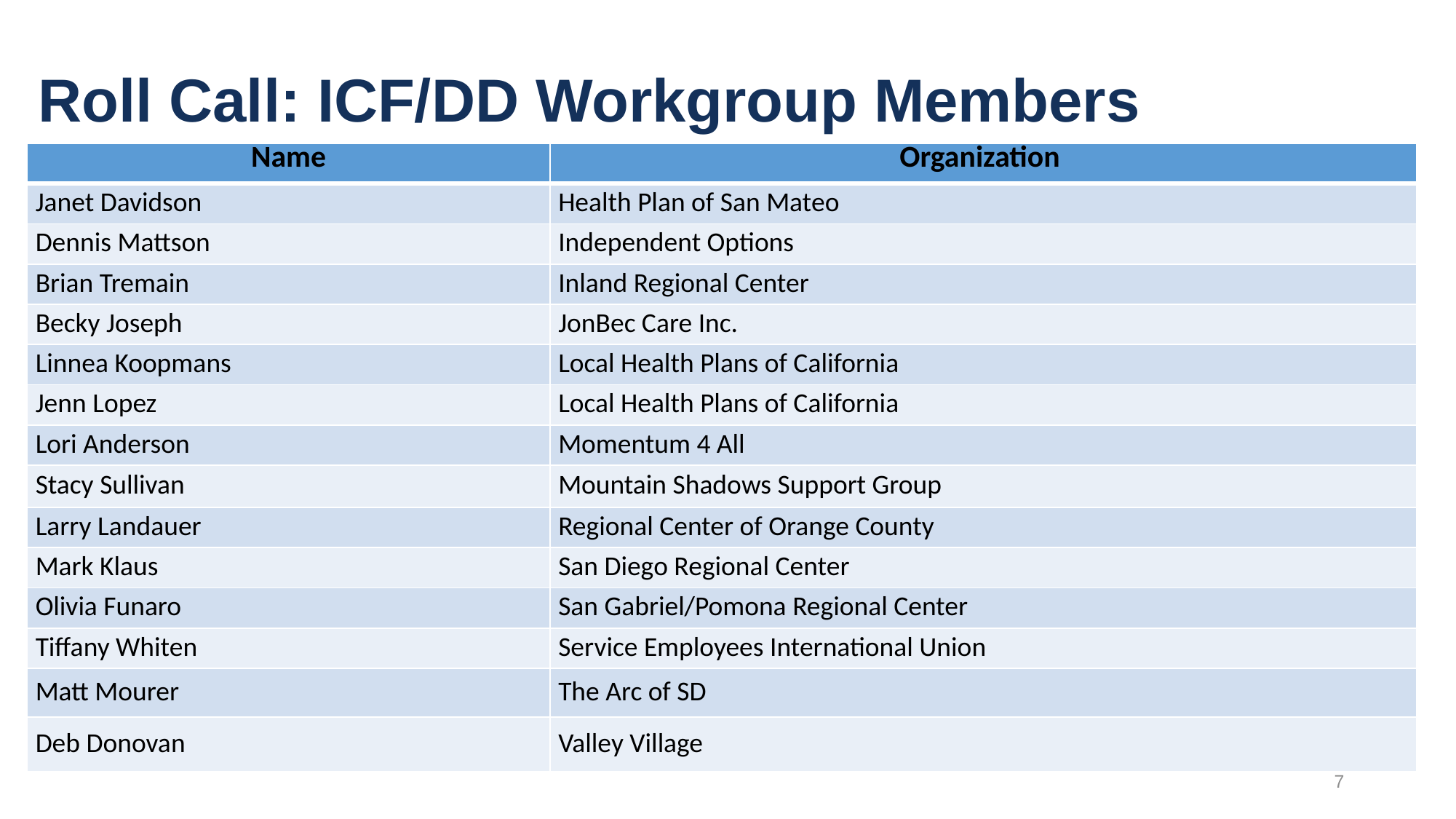

# Roll Call: ICF/DD Workgroup Members
| Name | Organization |
| --- | --- |
| Janet Davidson | Health Plan of San Mateo |
| Dennis Mattson | Independent Options |
| Brian Tremain | Inland Regional Center |
| Becky Joseph | JonBec Care Inc. |
| Linnea Koopmans | Local Health Plans of California |
| Jenn Lopez | Local Health Plans of California |
| Lori Anderson | Momentum 4 All |
| Stacy Sullivan | Mountain Shadows Support Group |
| Larry Landauer | Regional Center of Orange County |
| Mark Klaus | San Diego Regional Center |
| Olivia Funaro | San Gabriel/Pomona Regional Center |
| Tiffany Whiten | Service Employees International Union |
| Matt Mourer | The Arc of SD |
| Deb Donovan | Valley Village |
7